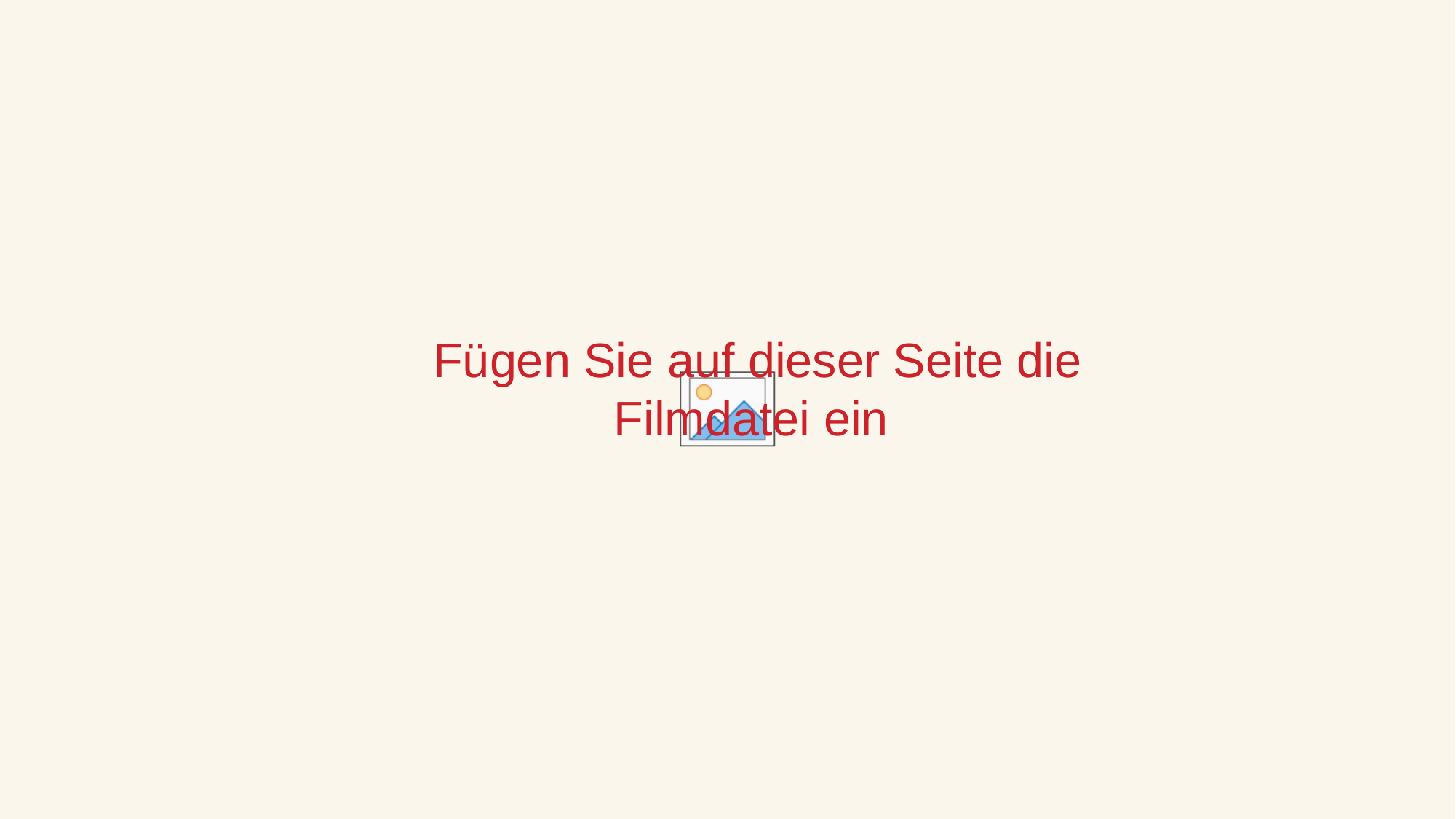

Fügen Sie auf dieser Seite die Filmdatei ein